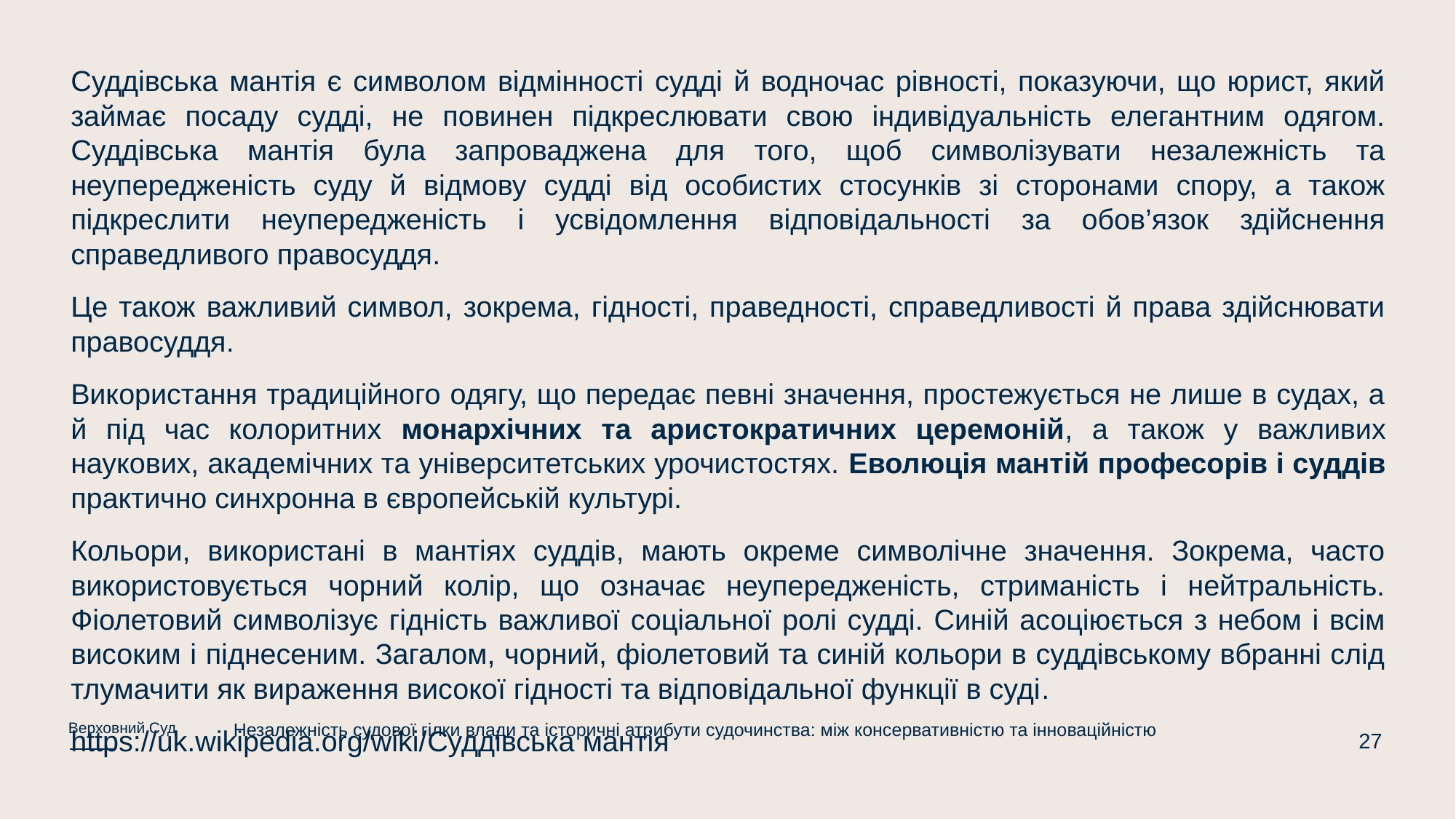

Суддівська мантія є символом відмінності судді й водночас рівності, показуючи, що юрист, який займає посаду судді, не повинен підкреслювати свою індивідуальність елегантним одягом. Суддівська мантія була запроваджена для того, щоб символізувати незалежність та неупередженість суду й відмову судді від особистих стосунків зі сторонами спору, а також підкреслити неупередженість і усвідомлення відповідальності за обов’язок здійснення справедливого правосуддя.
Це також важливий символ, зокрема, гідності, праведності, справедливості й права здійснювати правосуддя.
Використання традиційного одягу, що передає певні значення, простежується не лише в судах, а й під час колоритних монархічних та аристократичних церемоній, а також у важливих наукових, академічних та університетських урочистостях. Еволюція мантій професорів і суддів практично синхронна в європейській культурі.
Кольори, використані в мантіях суддів, мають окреме символічне значення. Зокрема, часто використовується чорний колір, що означає неупередженість, стриманість і нейтральність. Фіолетовий символізує гідність важливої соціальної ролі судді. Синій асоціюється з небом і всім високим і піднесеним. Загалом, чорний, фіолетовий та синій кольори в суддівському вбранні слід тлумачити як вираження високої гідності та відповідальної функції в суді.
https://uk.wikipedia.org/wiki/Суддівська мантія
Незалежність судової гілки влади та історичні атрибути судочинства: між консервативністю та інноваційністю
Верховний Суд
27